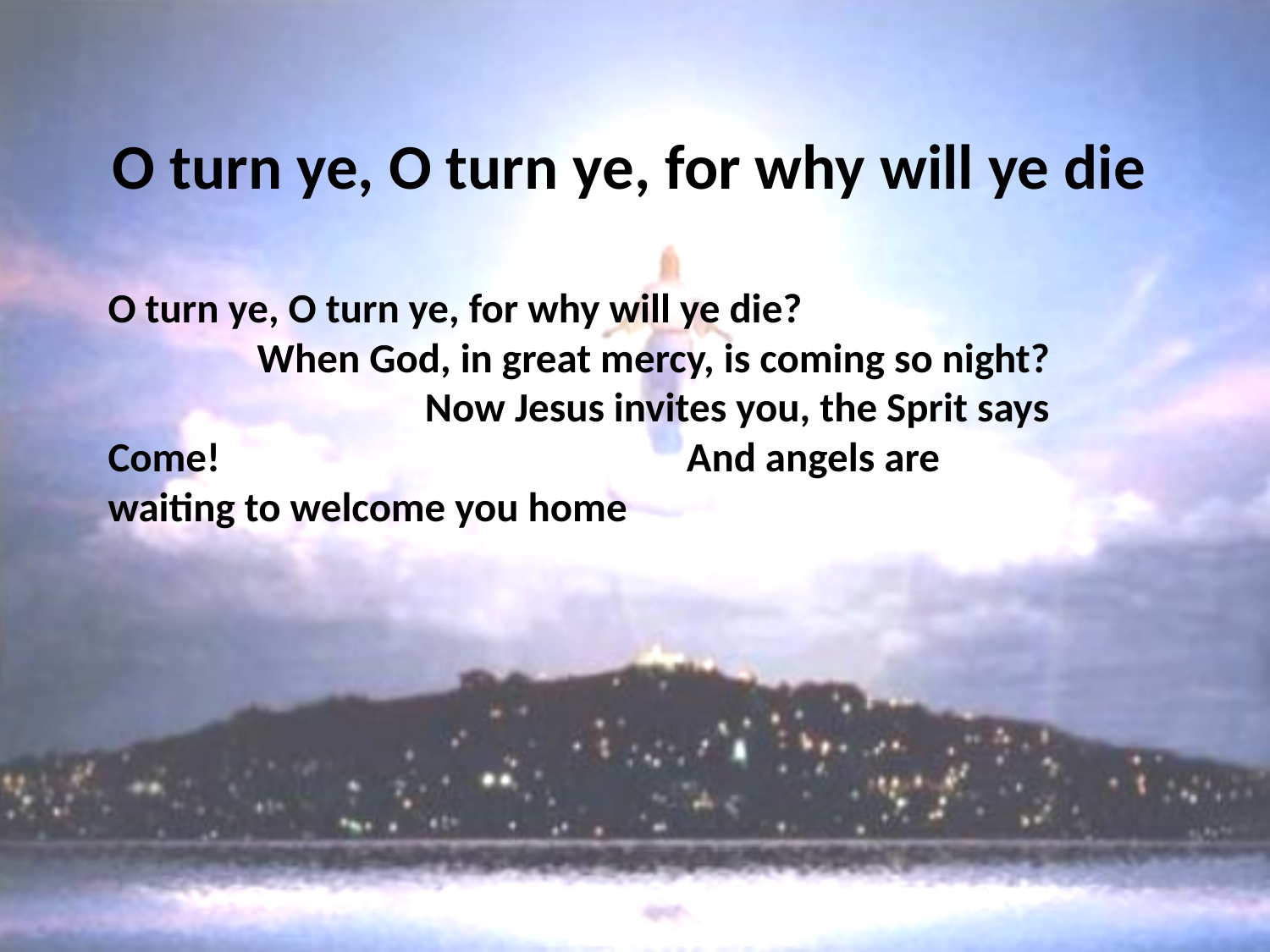

# O turn ye, O turn ye, for why will ye die
O turn ye, O turn ye, for why will ye die?                                            When God, in great mercy, is coming so night?                                   Now Jesus invites you, the Sprit says Come!                                                  And angels are waiting to welcome you home